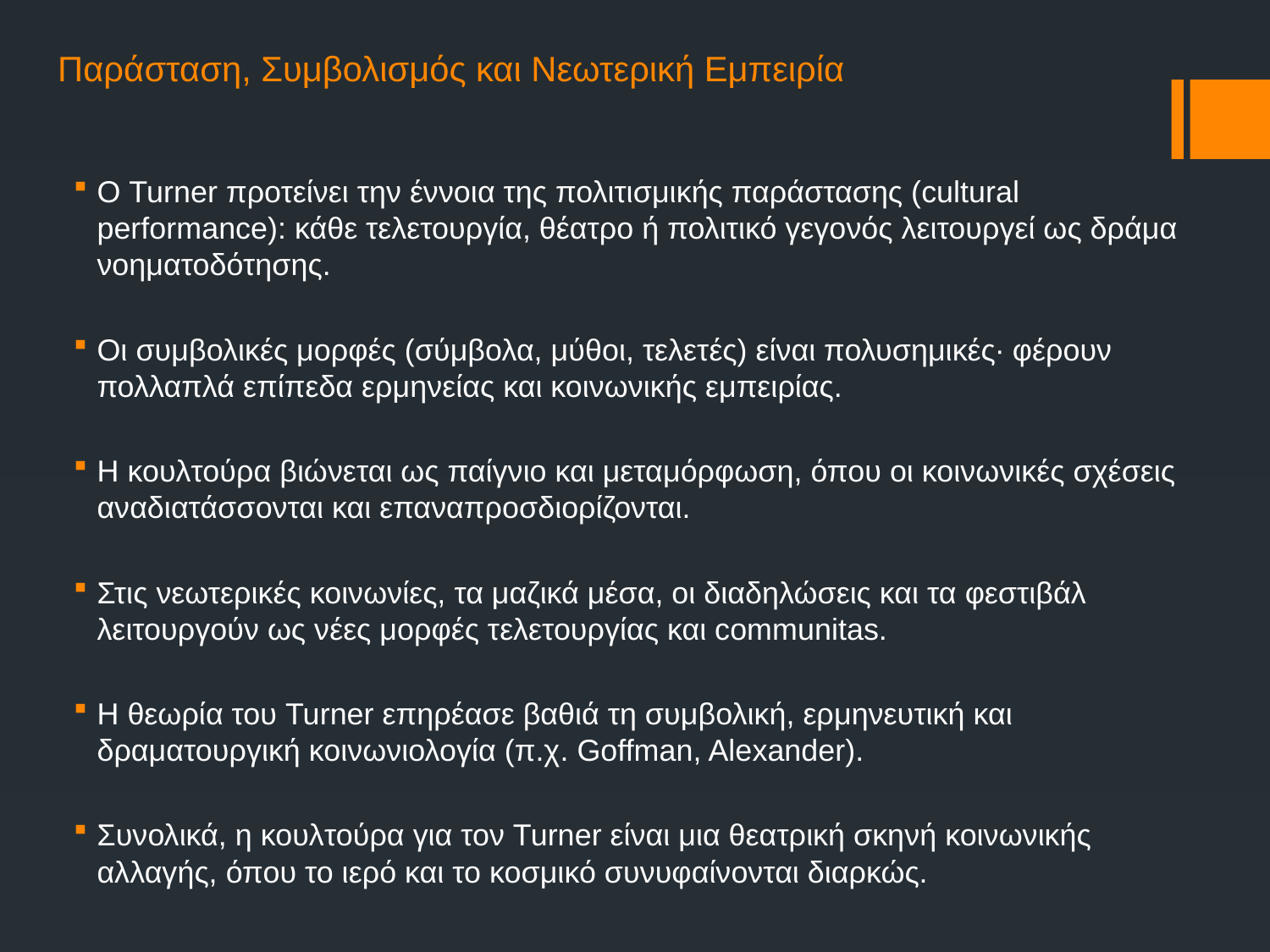

# Παράσταση, Συμβολισμός και Νεωτερική Εμπειρία
Ο Turner προτείνει την έννοια της πολιτισμικής παράστασης (cultural performance): κάθε τελετουργία, θέατρο ή πολιτικό γεγονός λειτουργεί ως δράμα νοηματοδότησης.

Οι συμβολικές μορφές (σύμβολα, μύθοι, τελετές) είναι πολυσημικές∙ φέρουν πολλαπλά επίπεδα ερμηνείας και κοινωνικής εμπειρίας.

Η κουλτούρα βιώνεται ως παίγνιο και μεταμόρφωση, όπου οι κοινωνικές σχέσεις αναδιατάσσονται και επαναπροσδιορίζονται.

Στις νεωτερικές κοινωνίες, τα μαζικά μέσα, οι διαδηλώσεις και τα φεστιβάλ λειτουργούν ως νέες μορφές τελετουργίας και communitas.

Η θεωρία του Turner επηρέασε βαθιά τη συμβολική, ερμηνευτική και δραματουργική κοινωνιολογία (π.χ. Goffman, Alexander).

Συνολικά, η κουλτούρα για τον Turner είναι μια θεατρική σκηνή κοινωνικής αλλαγής, όπου το ιερό και το κοσμικό συνυφαίνονται διαρκώς.